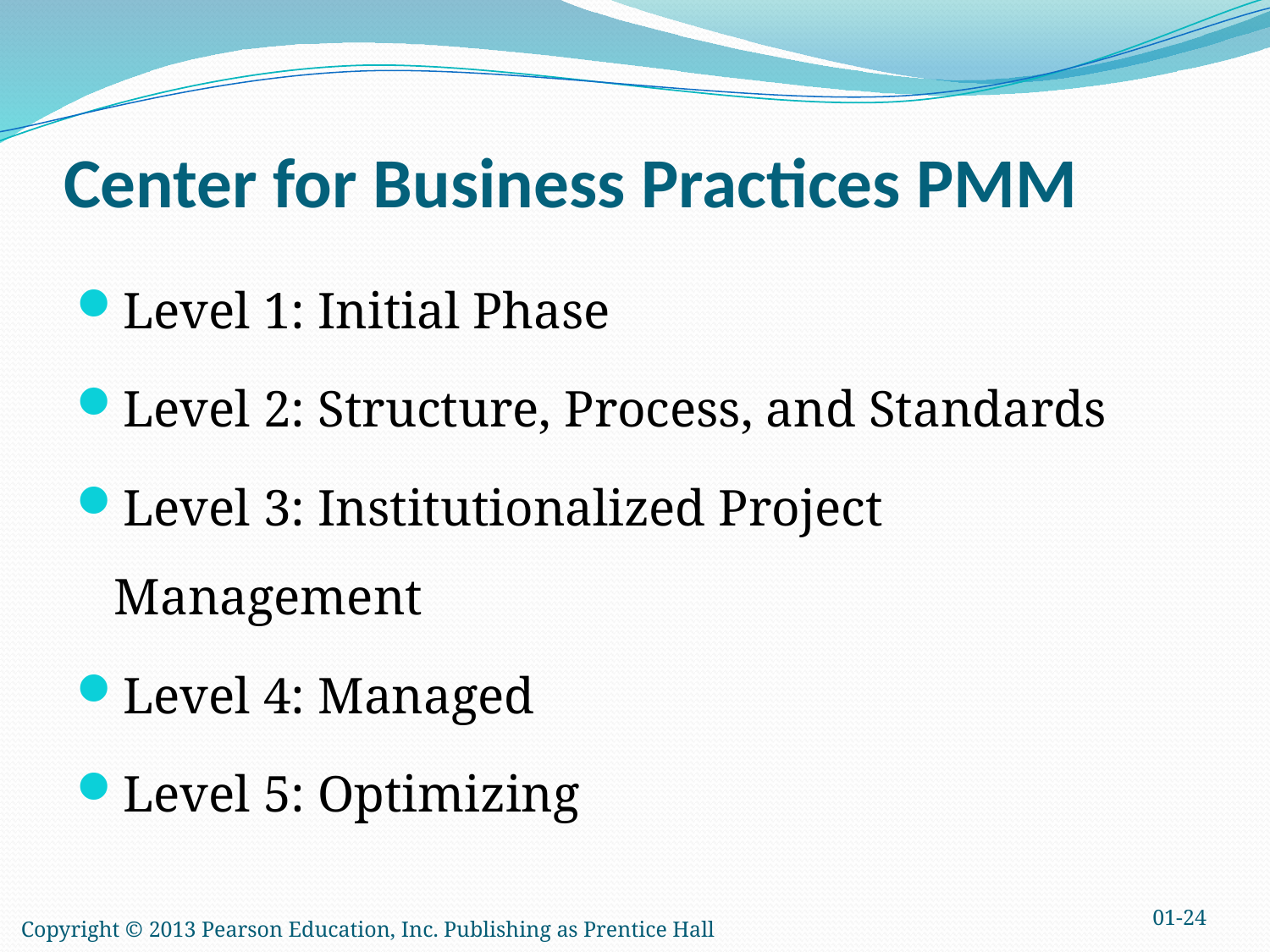

# Center for Business Practices PMM
Level 1: Initial Phase
Level 2: Structure, Process, and Standards
Level 3: Institutionalized Project Management
Level 4: Managed
Level 5: Optimizing
01-24